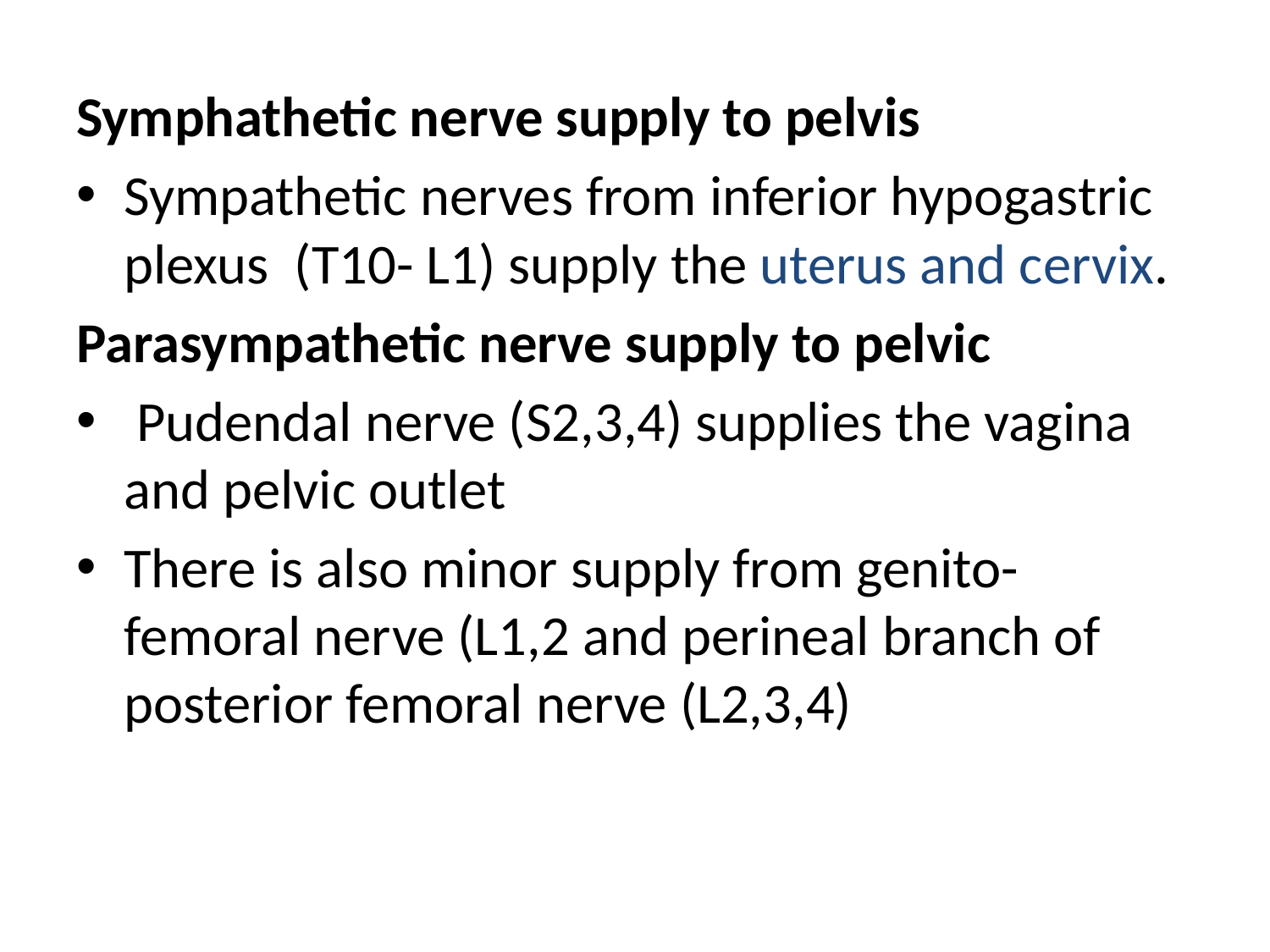

Symphathetic nerve supply to pelvis
Sympathetic nerves from inferior hypogastric plexus  (T10- L1) supply the uterus and cervix.
Parasympathetic nerve supply to pelvic
 Pudendal nerve (S2,3,4) supplies the vagina and pelvic outlet
There is also minor supply from genito-femoral nerve (L1,2 and perineal branch of posterior femoral nerve (L2,3,4)